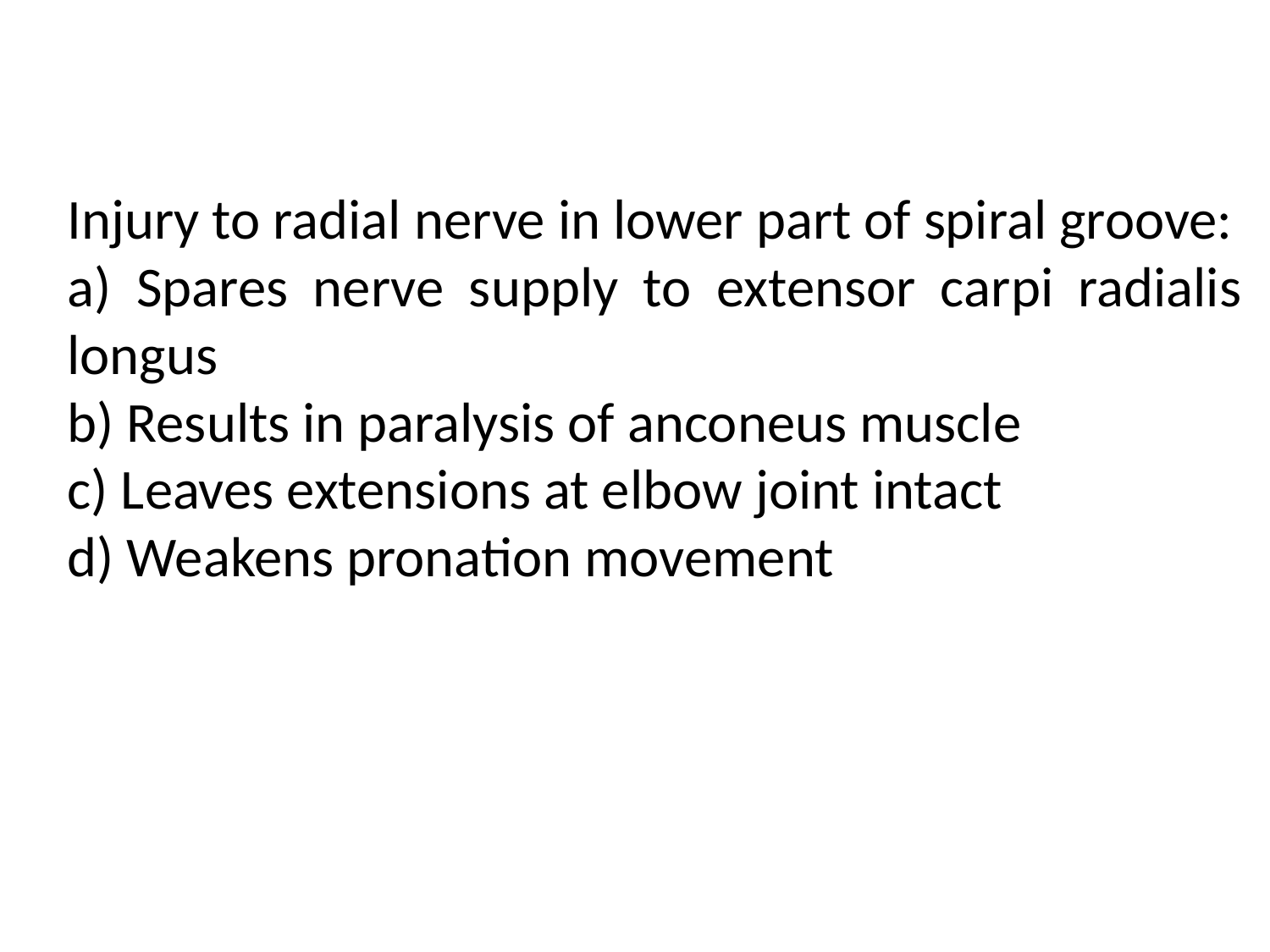

Injury to radial nerve in lower part of spiral groove:
a) Spares nerve supply to extensor carpi radialis longus
b) Results in paralysis of anconeus muscle
c) Leaves extensions at elbow joint intact
d) Weakens pronation movement